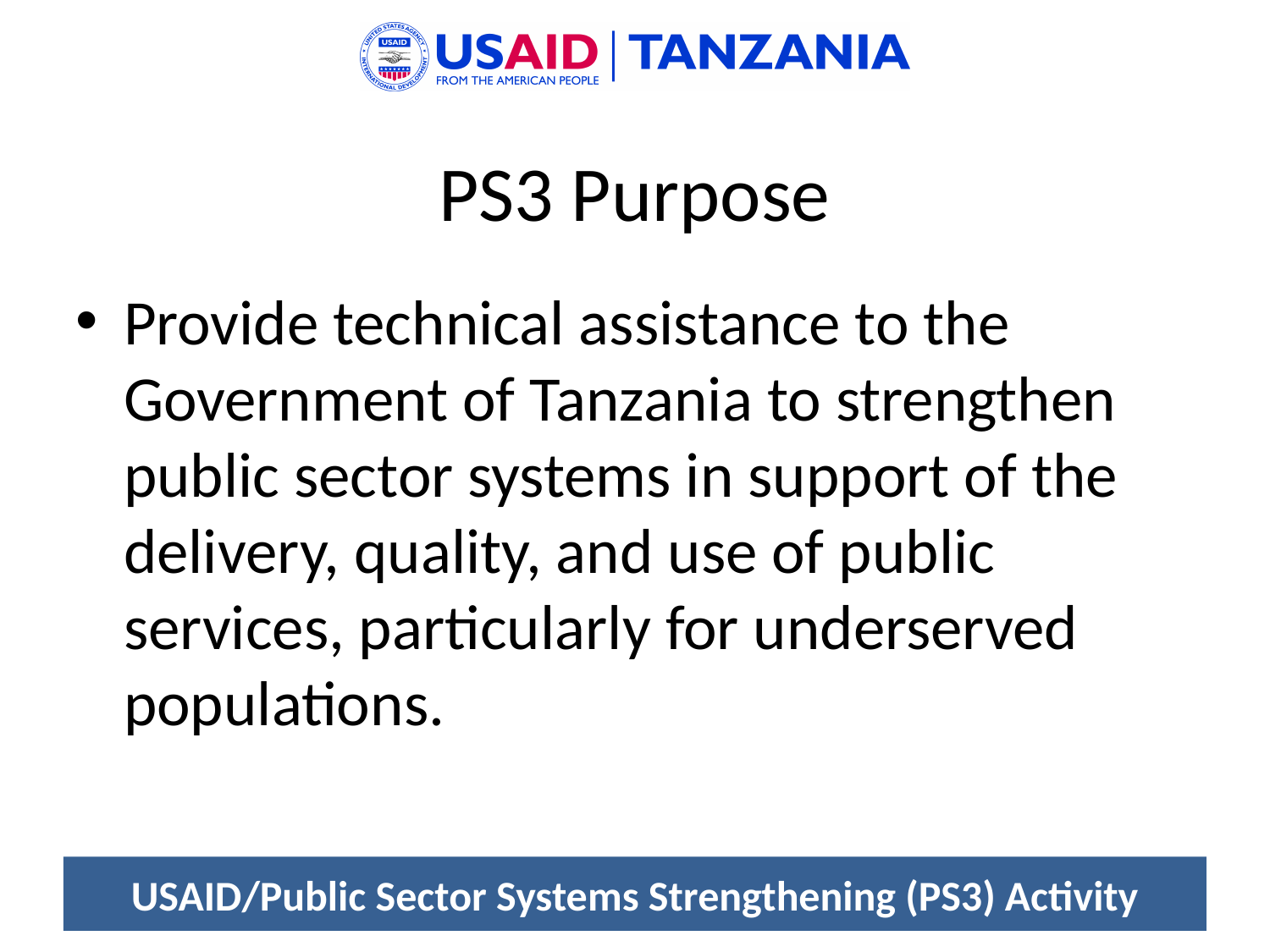

# PS3 Purpose
Provide technical assistance to the Government of Tanzania to strengthen public sector systems in support of the delivery, quality, and use of public services, particularly for underserved populations.